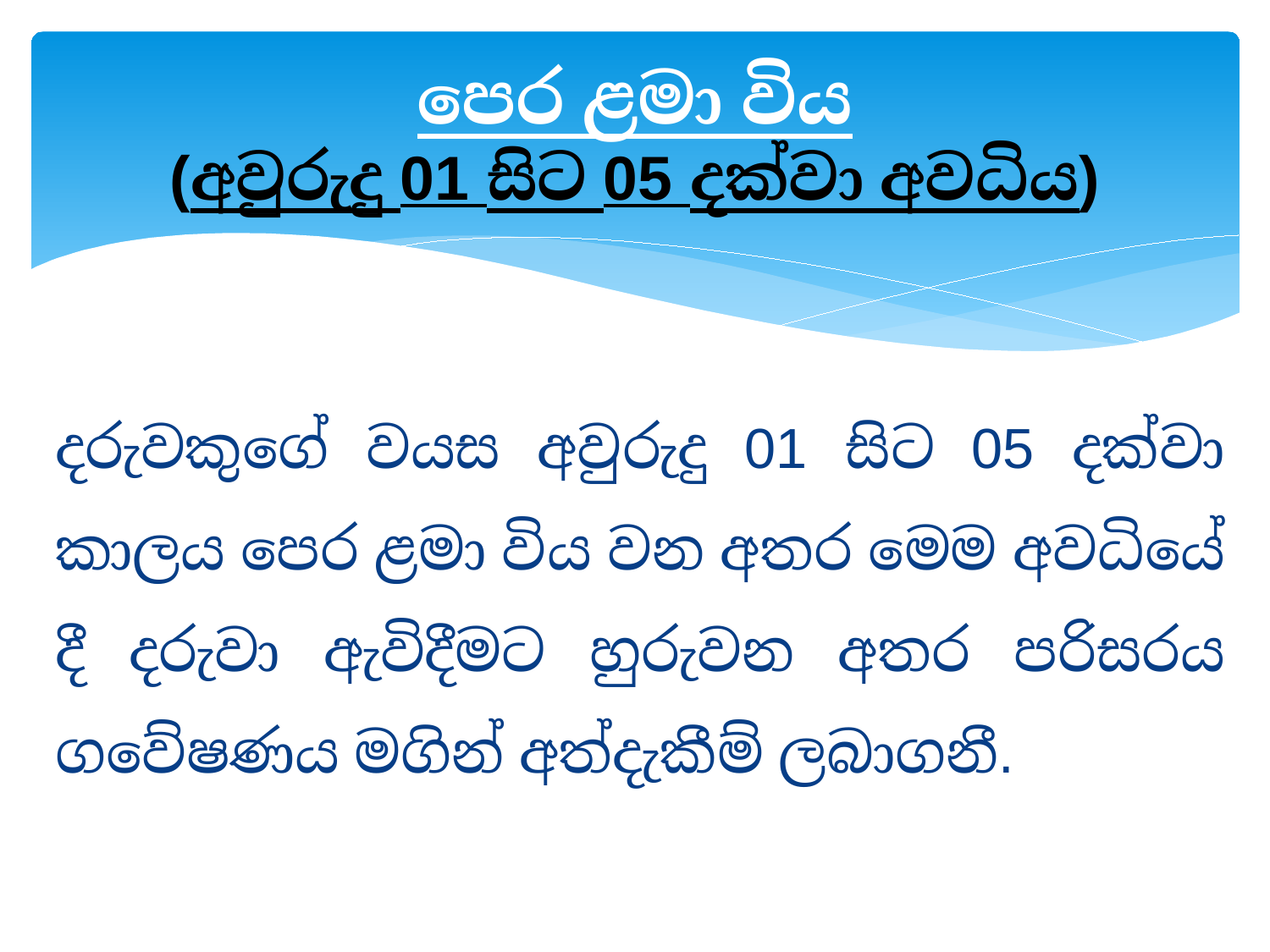

# පෙර ළමා විය (අවුරුදු 01 සිට 05 දක්වා අවධිය)
දරුවකුගේ වයස අවුරුදු 01 සිට 05 දක්වා කාලය පෙර ළමා විය වන අතර මෙම අවධියේ දී දරුවා ඇවිදීමට හුරුවන අතර පරිසරය ගවේෂණය මගින් අත්දැකීම් ලබාගනී.